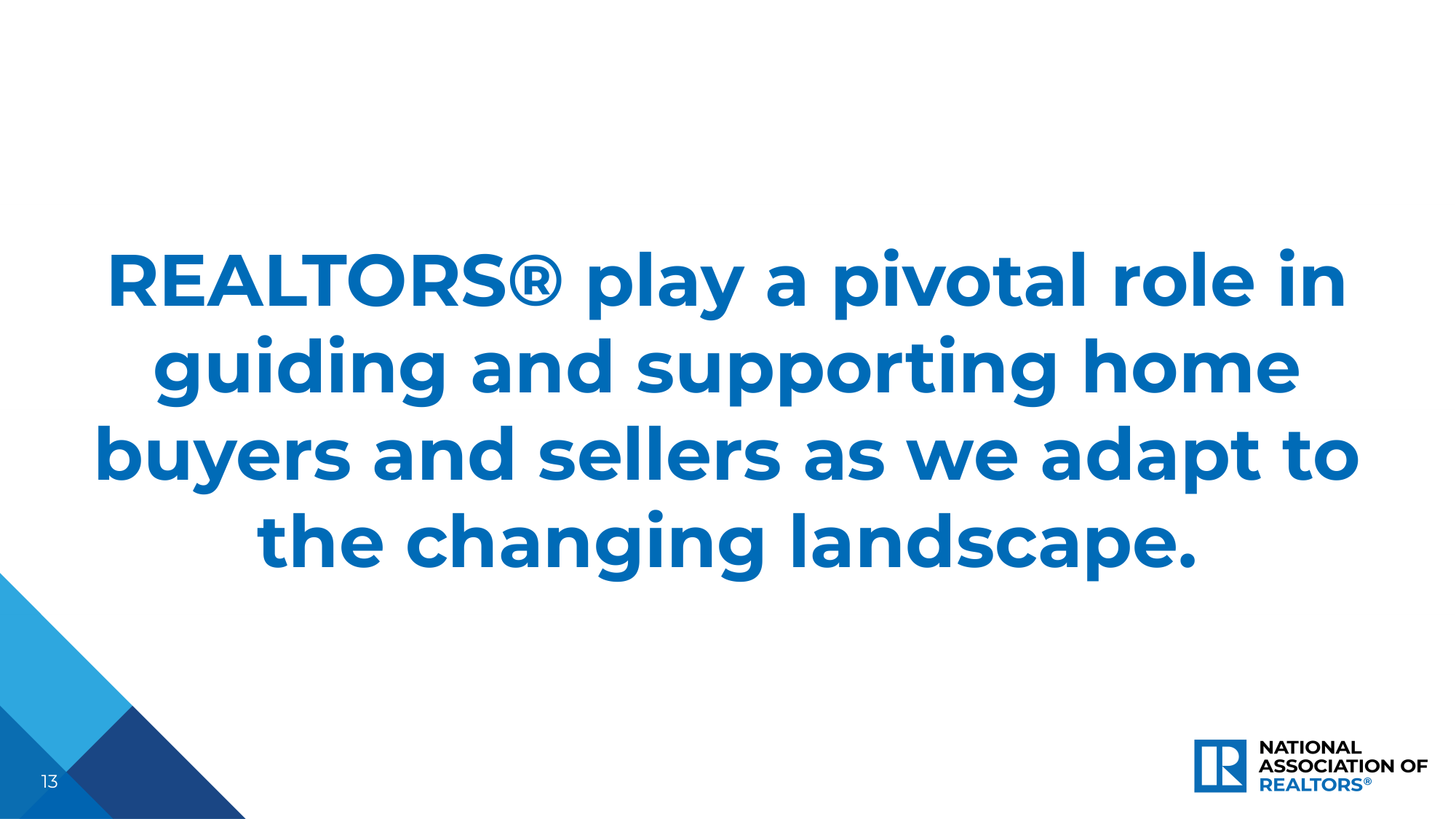

REALTORS® play a pivotal role in guiding and supporting home buyers and sellers as we adapt to the changing landscape.